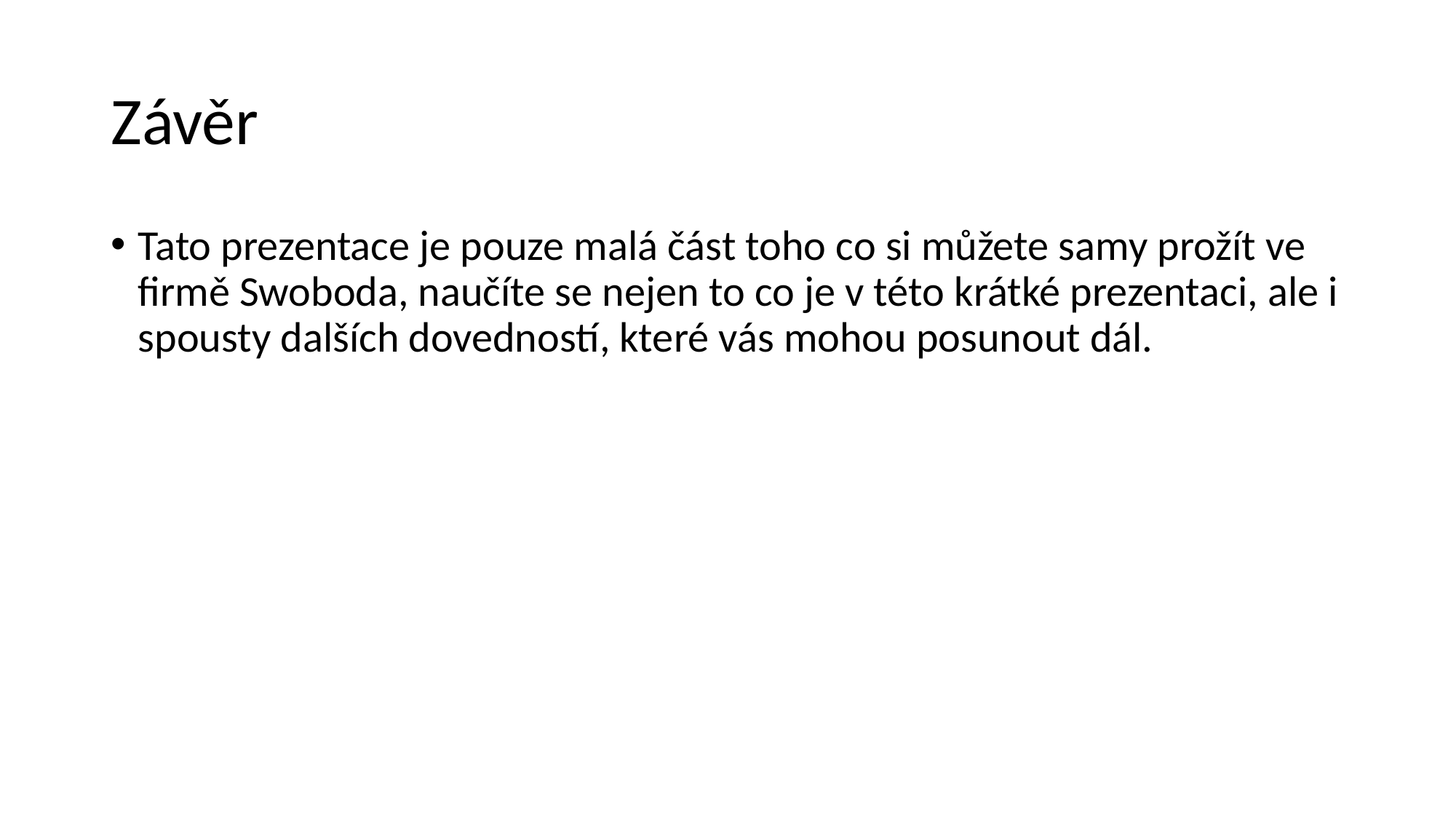

# Závěr
Tato prezentace je pouze malá část toho co si můžete samy prožít ve firmě Swoboda, naučíte se nejen to co je v této krátké prezentaci, ale i spousty dalších dovedností, které vás mohou posunout dál.